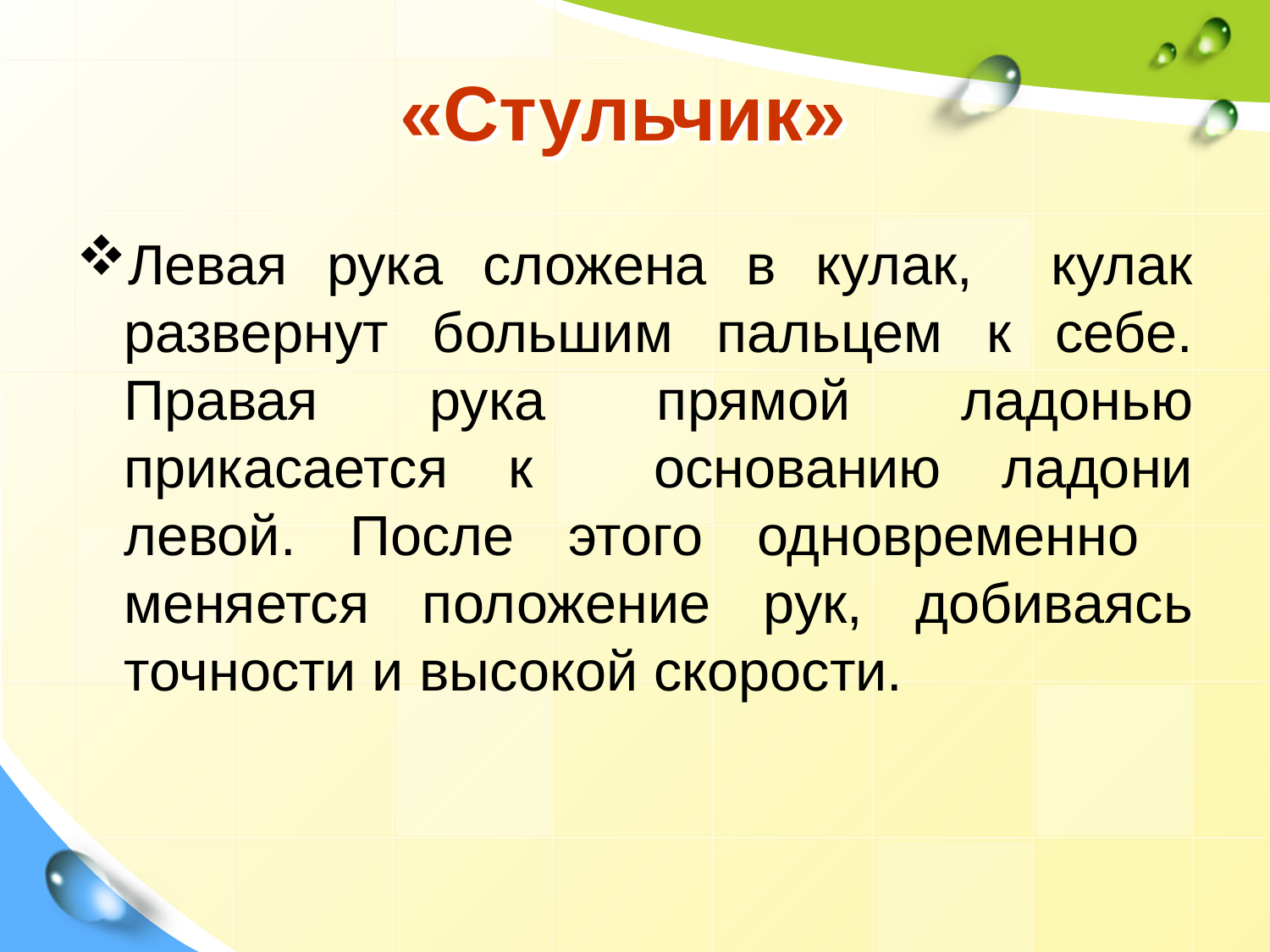

# «Стульчик»
Левая рука сложена в кулак,  кулак развернут большим пальцем к себе. Правая рука прямой ладонью прикасается к  основанию ладони левой. После этого одновременно  меняется положение рук, добиваясь точности и высокой скорости.